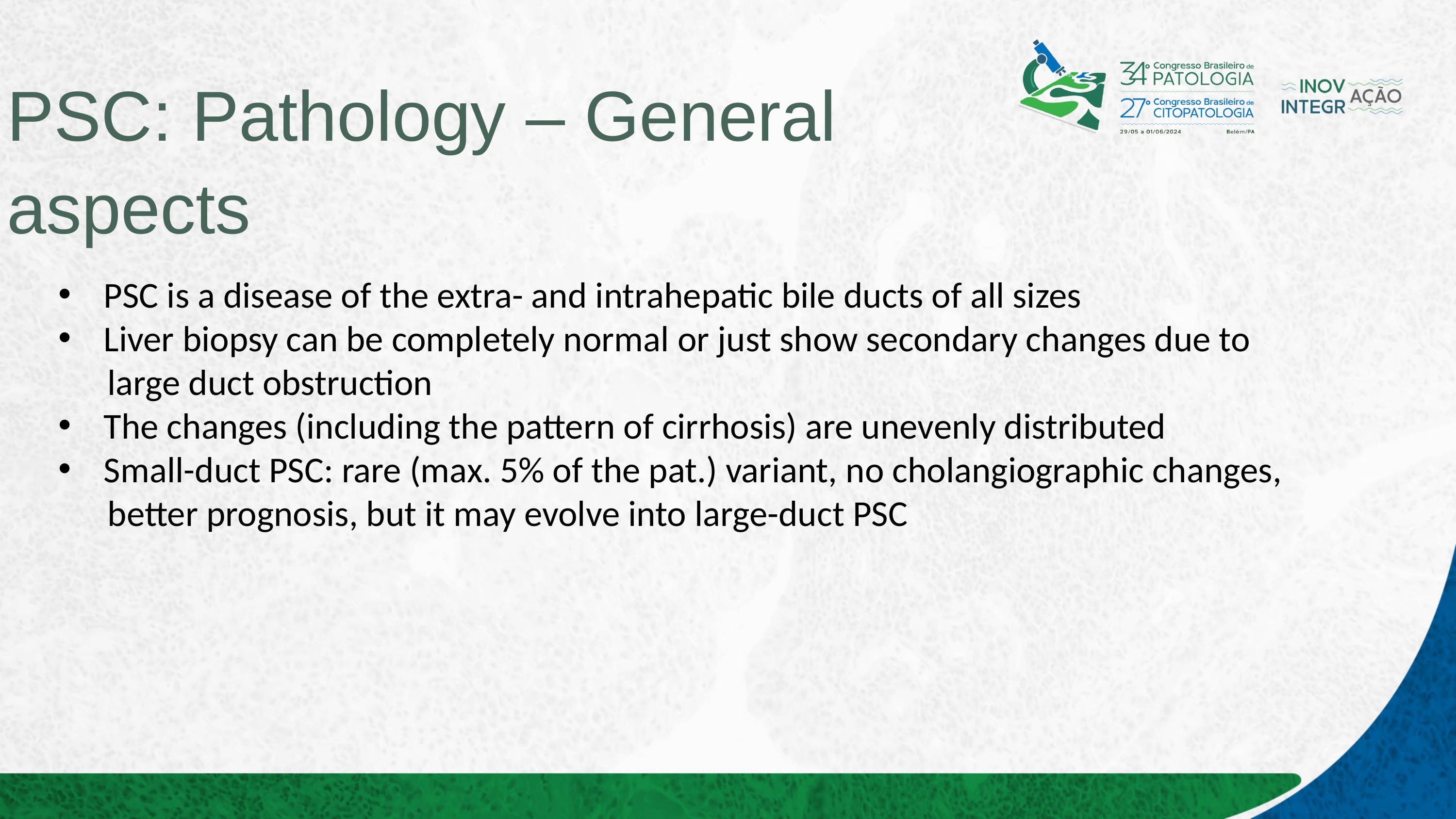

# PSC: Pathology – General aspects
PSC is a disease of the extra- and intrahepatic bile ducts of all sizes
Liver biopsy can be completely normal or just show secondary changes due to
      large duct obstruction
The changes (including the pattern of cirrhosis) are unevenly distributed
Small-duct PSC: rare (max. 5% of the pat.) variant, no cholangiographic changes,
      better prognosis, but it may evolve into large-duct PSC